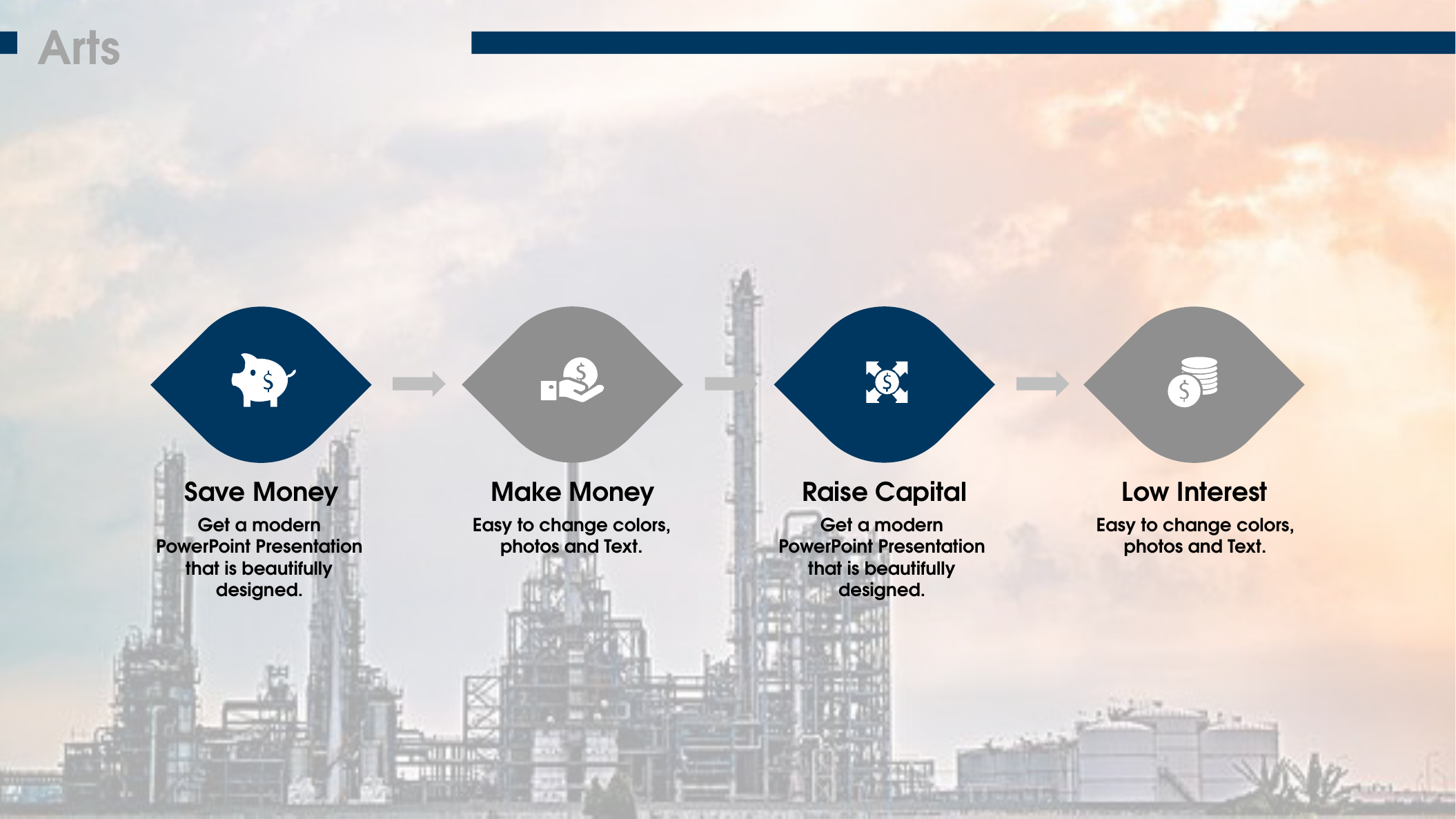

Arts

Save Money
Get a modern PowerPoint Presentation that is beautifully designed.

Make Money
Easy to change colors, photos and Text.

Raise Capital
Get a modern PowerPoint Presentation that is beautifully designed.

Low Interest
Easy to change colors, photos and Text.